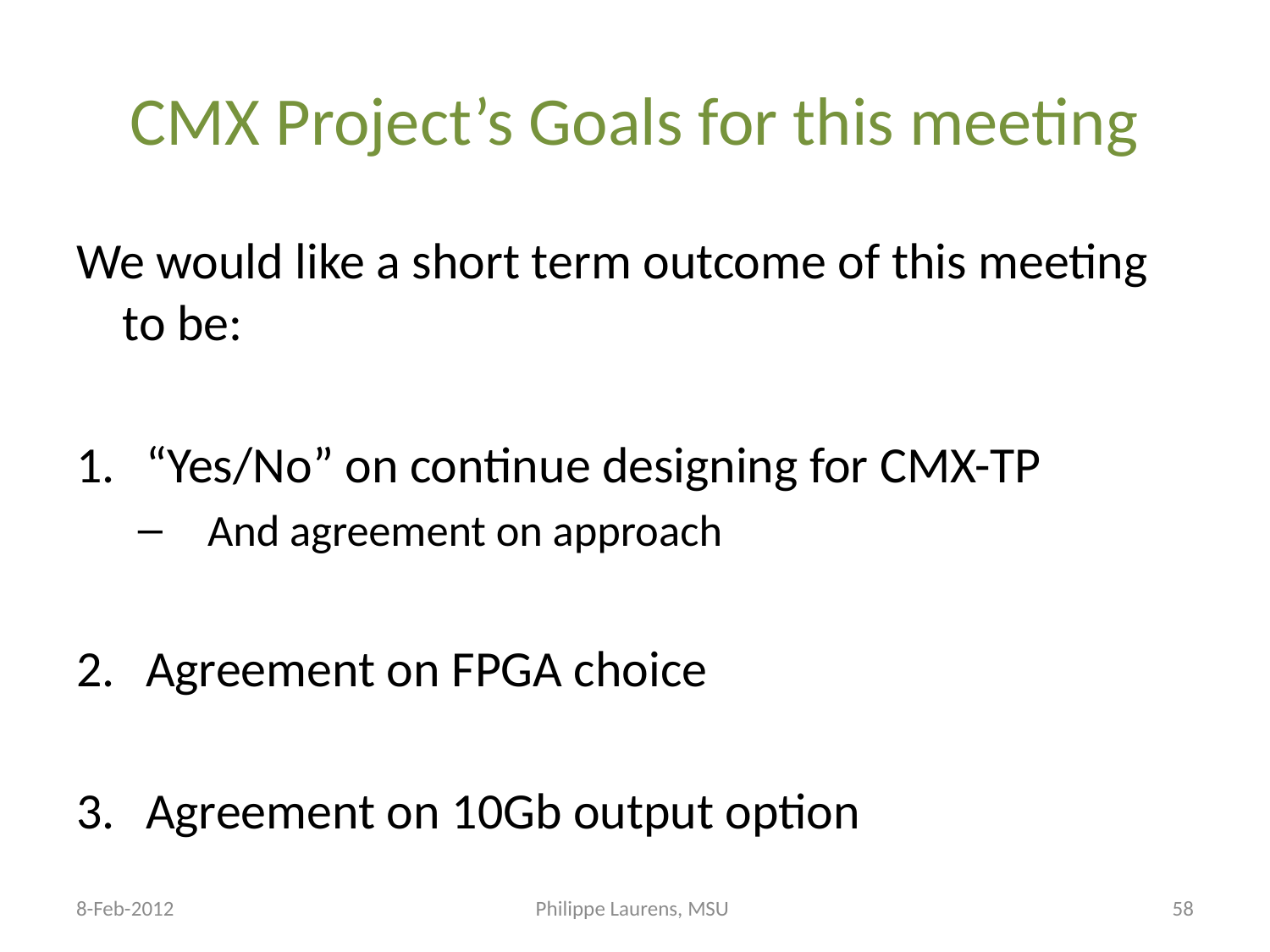

# CMX Project’s Goals for this meeting
We would like a short term outcome of this meeting to be:

“Yes/No” on continue designing for CMX-TP
And agreement on approach

Agreement on FPGA choice

Agreement on 10Gb output option
8-Feb-2012
Philippe Laurens, MSU
58